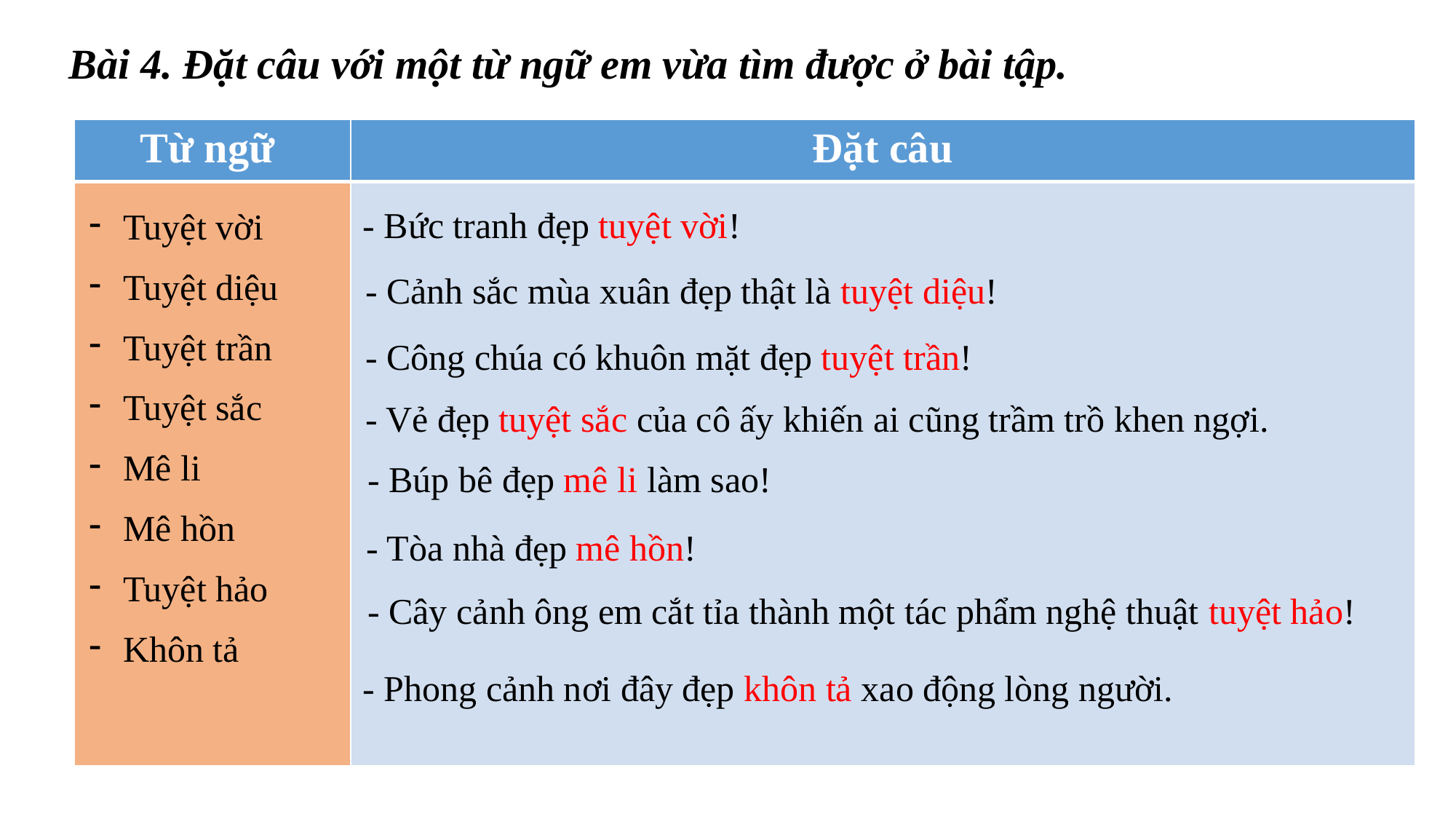

Bài 4. Đặt câu với một từ ngữ em vừa tìm được ở bài tập.
| Từ ngữ | Đặt câu |
| --- | --- |
| Tuyệt vời Tuyệt diệu Tuyệt trần Tuyệt sắc Mê li Mê hồn Tuyệt hảo Khôn tả |  |
- Bức tranh đẹp tuyệt vời!
- Cảnh sắc mùa xuân đẹp thật là tuyệt diệu!
- Công chúa có khuôn mặt đẹp tuyệt trần!
- Vẻ đẹp tuyệt sắc của cô ấy khiến ai cũng trầm trồ khen ngợi.
- Búp bê đẹp mê li làm sao!
- Tòa nhà đẹp mê hồn!
- Cây cảnh ông em cắt tỉa thành một tác phẩm nghệ thuật tuyệt hảo!
- Phong cảnh nơi đây đẹp khôn tả xao động lòng người.